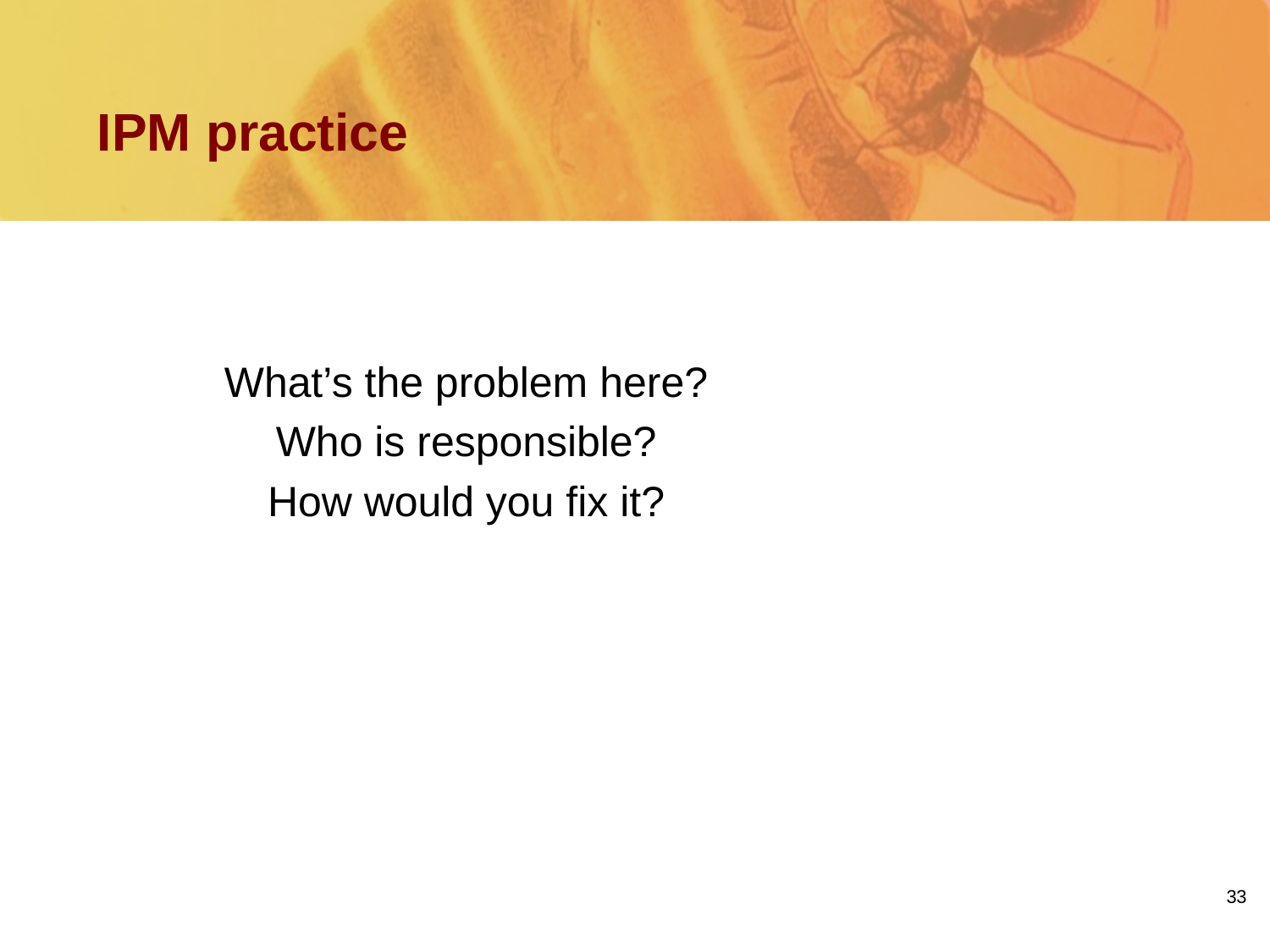

# IPM practice

What’s the problem here?
Who is responsible?
How would you fix it?
33